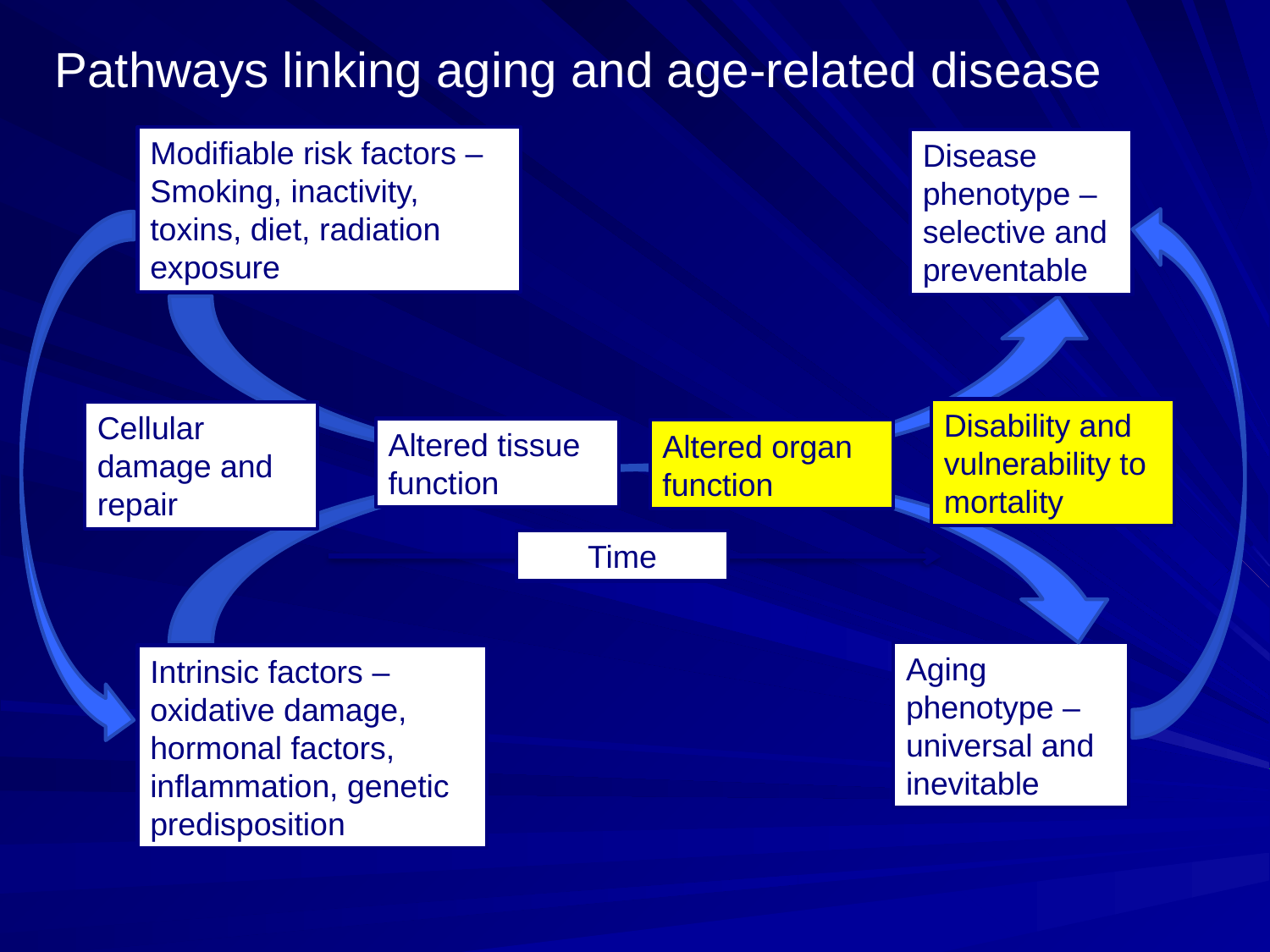

Pathways linking aging and age-related disease
Modifiable risk factors –
Smoking, inactivity, toxins, diet, radiation exposure
Disease phenotype – selective and preventable

Disability and vulnerability to mortality
Cellular damage and repair

Altered tissue function
Altered organ function

Time
Aging phenotype – universal and inevitable
Intrinsic factors –
oxidative damage, hormonal factors, inflammation, genetic predisposition